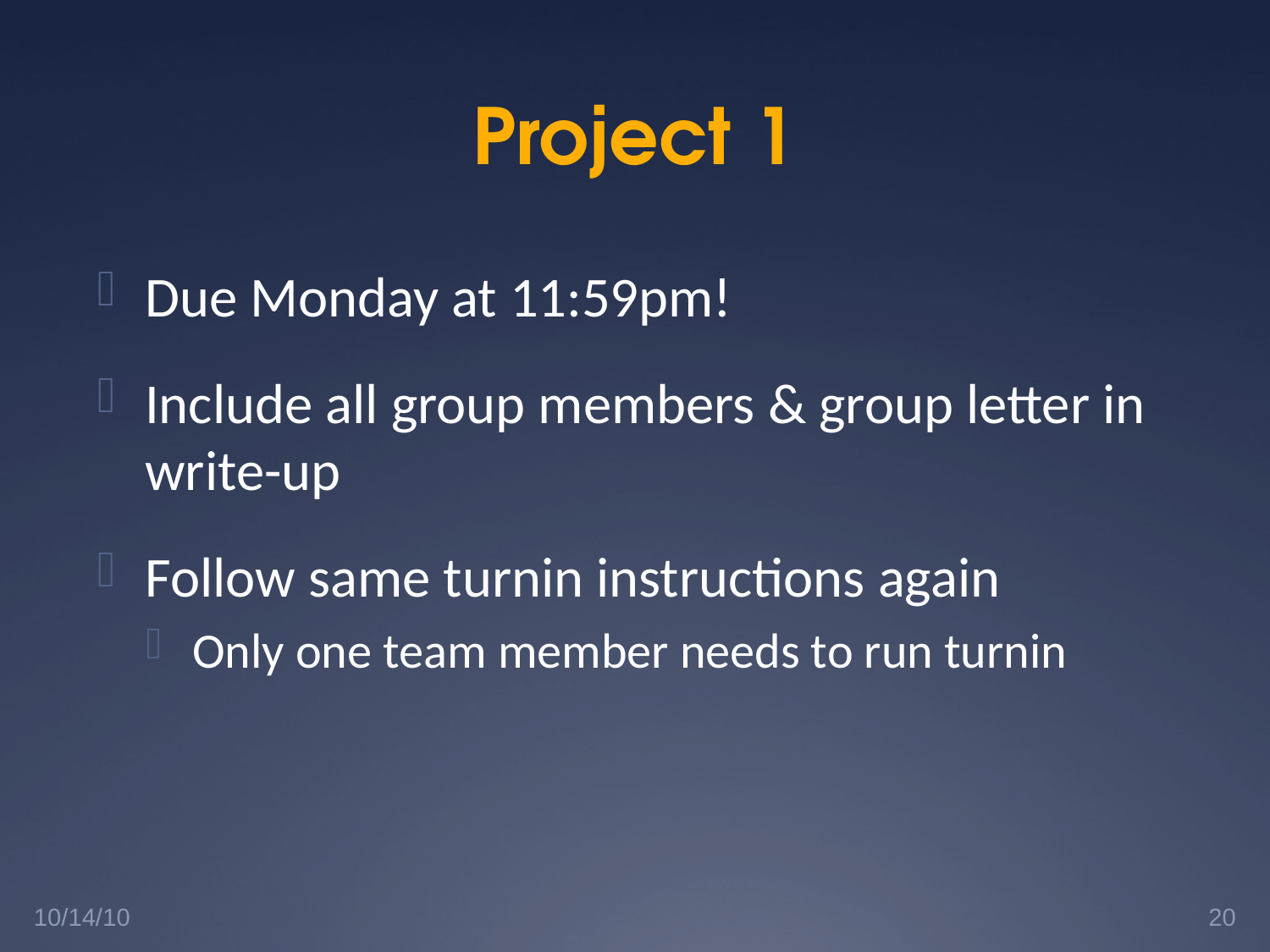

# Project 1
Due Monday at 11:59pm!
Include all group members & group letter in write-up
Follow same turnin instructions again
Only one team member needs to run turnin
10/14/10
20